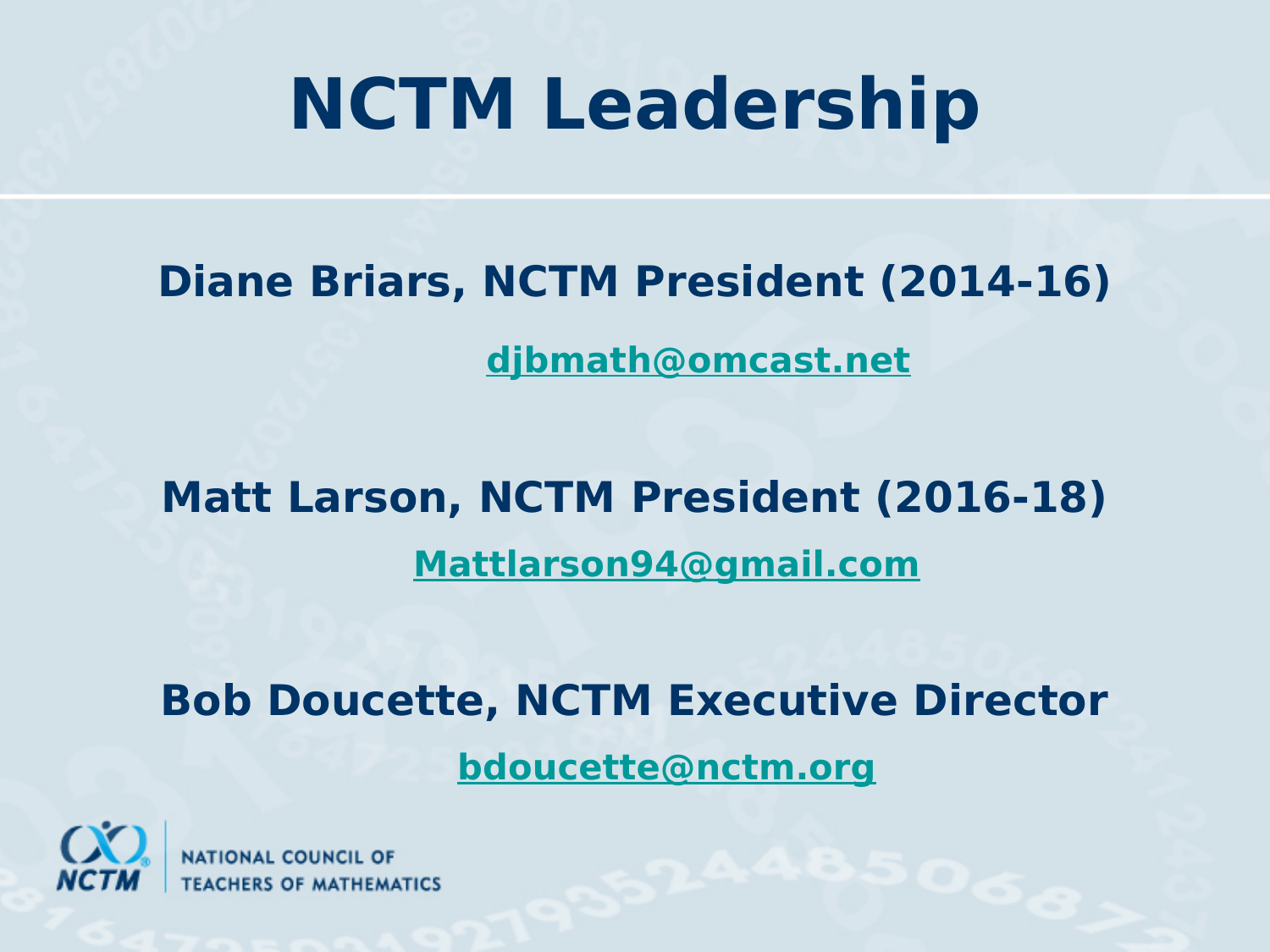

# NCTM Leadership
Diane Briars, NCTM President (2014-16)
	djbmath@omcast.net

Matt Larson, NCTM President (2016-18)
Mattlarson94@gmail.com

Bob Doucette, NCTM Executive Director
bdoucette@nctm.org